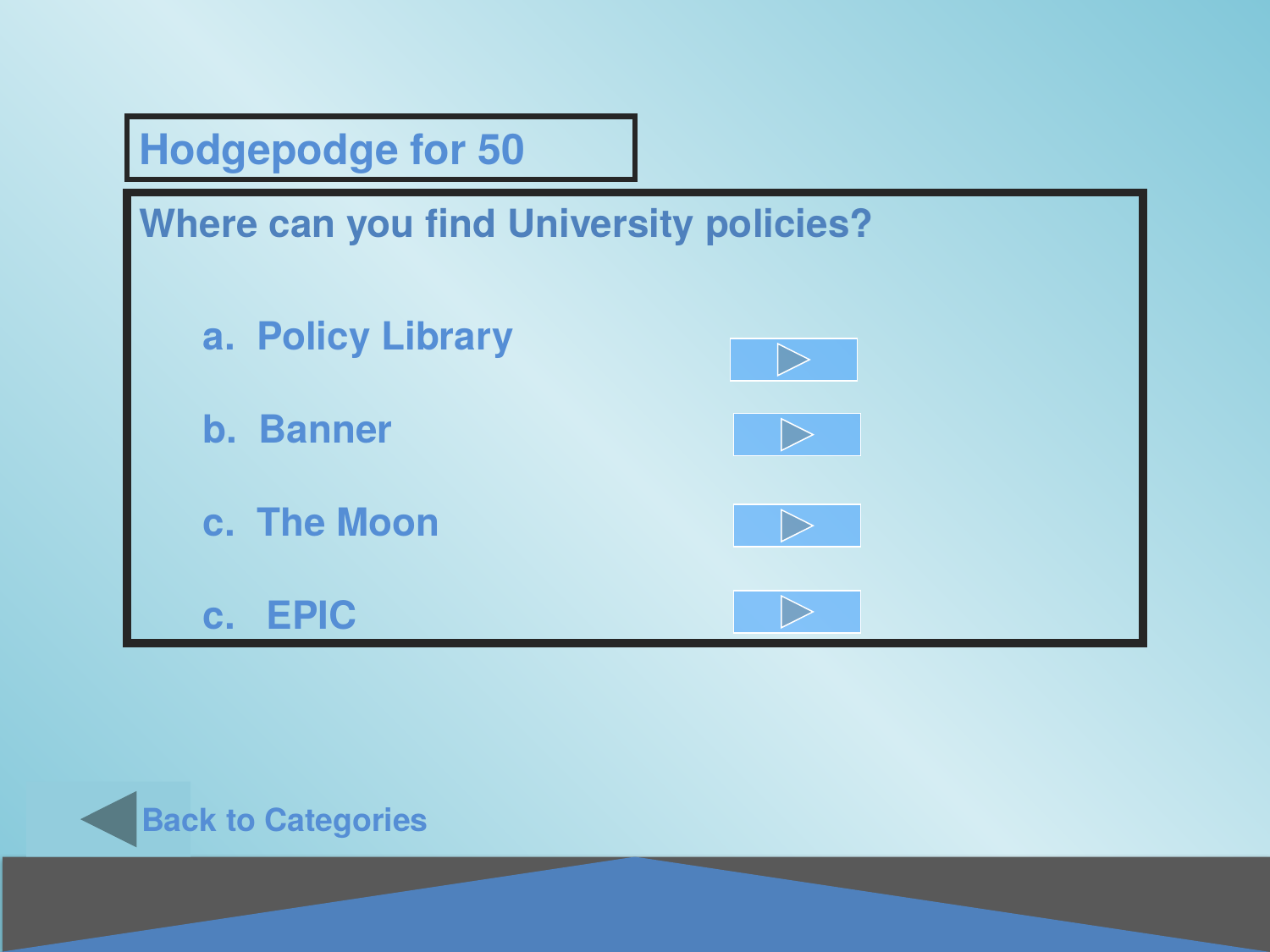

Back to Categories
Hodgepodge for 50
Where can you find University policies?

a.  Policy Library

b.  Banner

c.  The Moon

EPIC